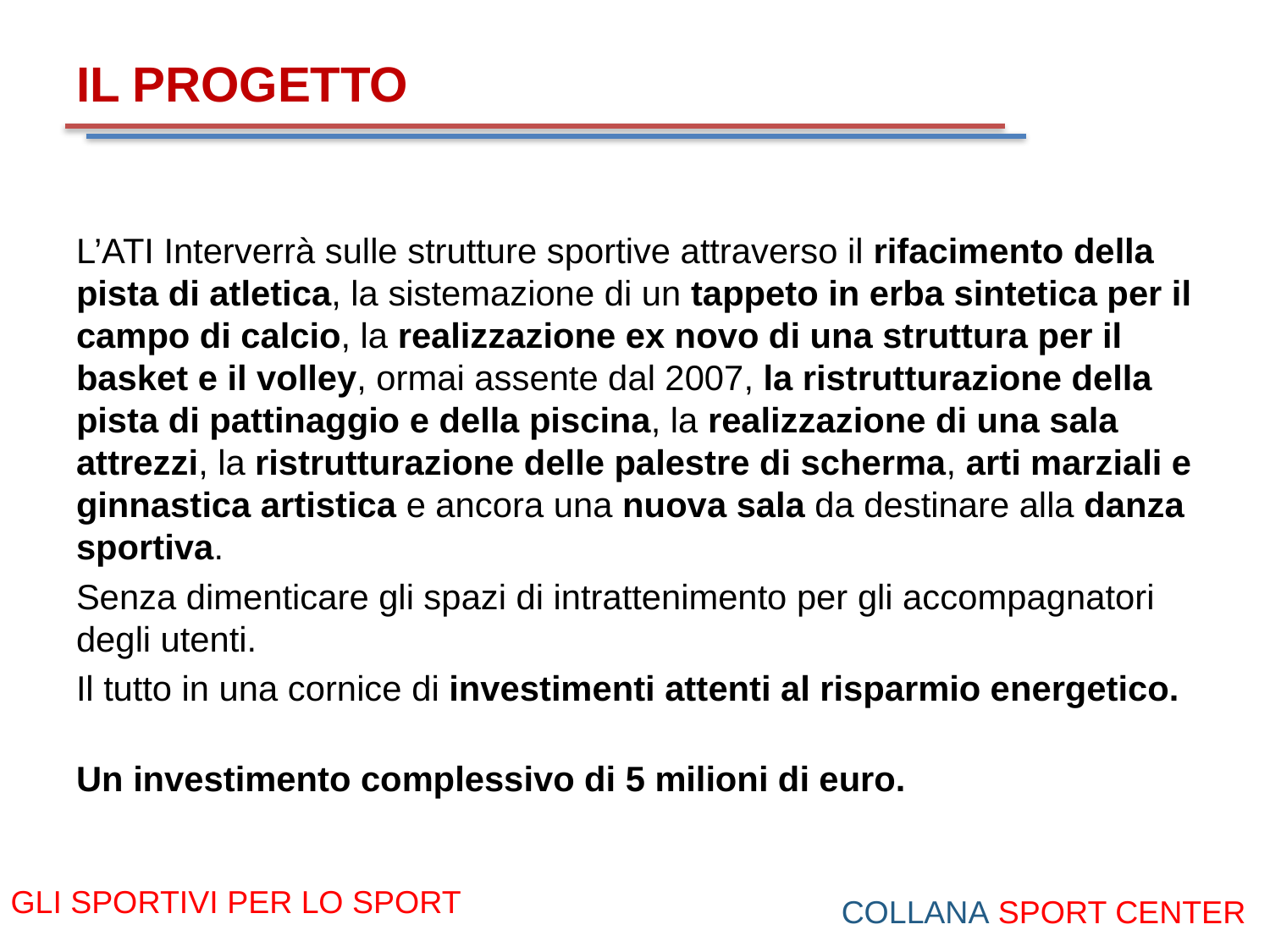

# IL PROGETTO
L’ATI Interverrà sulle strutture sportive attraverso il rifacimento della pista di atletica, la sistemazione di un tappeto in erba sintetica per il campo di calcio, la realizzazione ex novo di una struttura per il basket e il volley, ormai assente dal 2007, la ristrutturazione della pista di pattinaggio e della piscina, la realizzazione di una sala attrezzi, la ristrutturazione delle palestre di scherma, arti marziali e ginnastica artistica e ancora una nuova sala da destinare alla danza sportiva.
Senza dimenticare gli spazi di intrattenimento per gli accompagnatori degli utenti.
Il tutto in una cornice di investimenti attenti al risparmio energetico.

Un investimento complessivo di 5 milioni di euro.